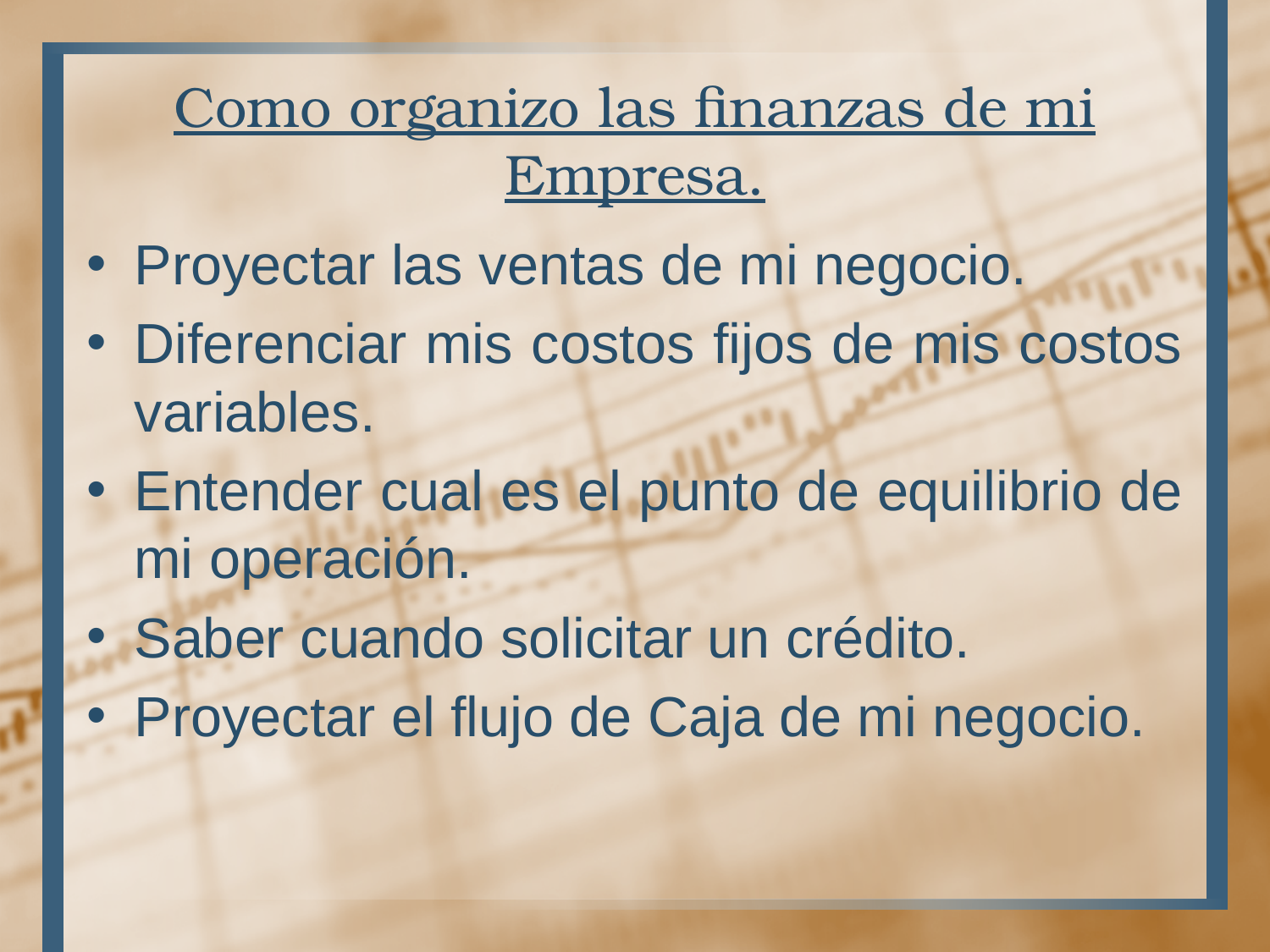

# Como organizo las finanzas de mi Empresa.
Proyectar las ventas de mi negocio.
Diferenciar mis costos fijos de mis costos variables.
Entender cual es el punto de equilibrio de mi operación.
Saber cuando solicitar un crédito.
Proyectar el flujo de Caja de mi negocio.